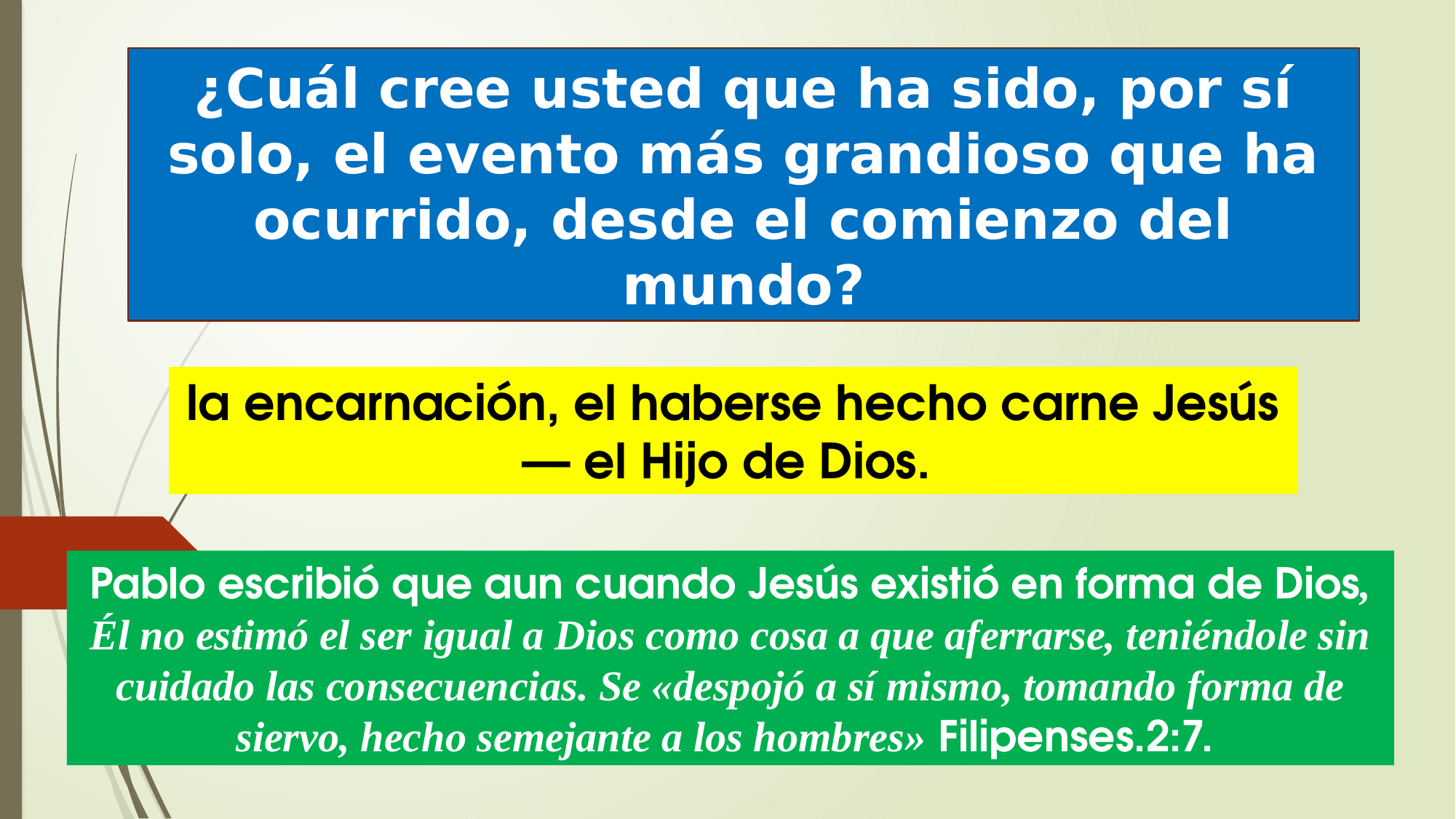

¿Cuál cree usted que ha sido, por sí solo, el evento más grandioso que ha ocurrido, desde el comienzo del mundo?
la encarnación, el haberse hecho carne Jesús— el Hijo de Dios.
Pablo escribió que aun cuando Jesús existió en forma de Dios, Él no estimó el ser igual a Dios como cosa a que aferrarse, teniéndole sin cuidado las consecuencias. Se «despojó a sí mismo, tomando forma de siervo, hecho semejante a los hombres» Filipenses.2:7.